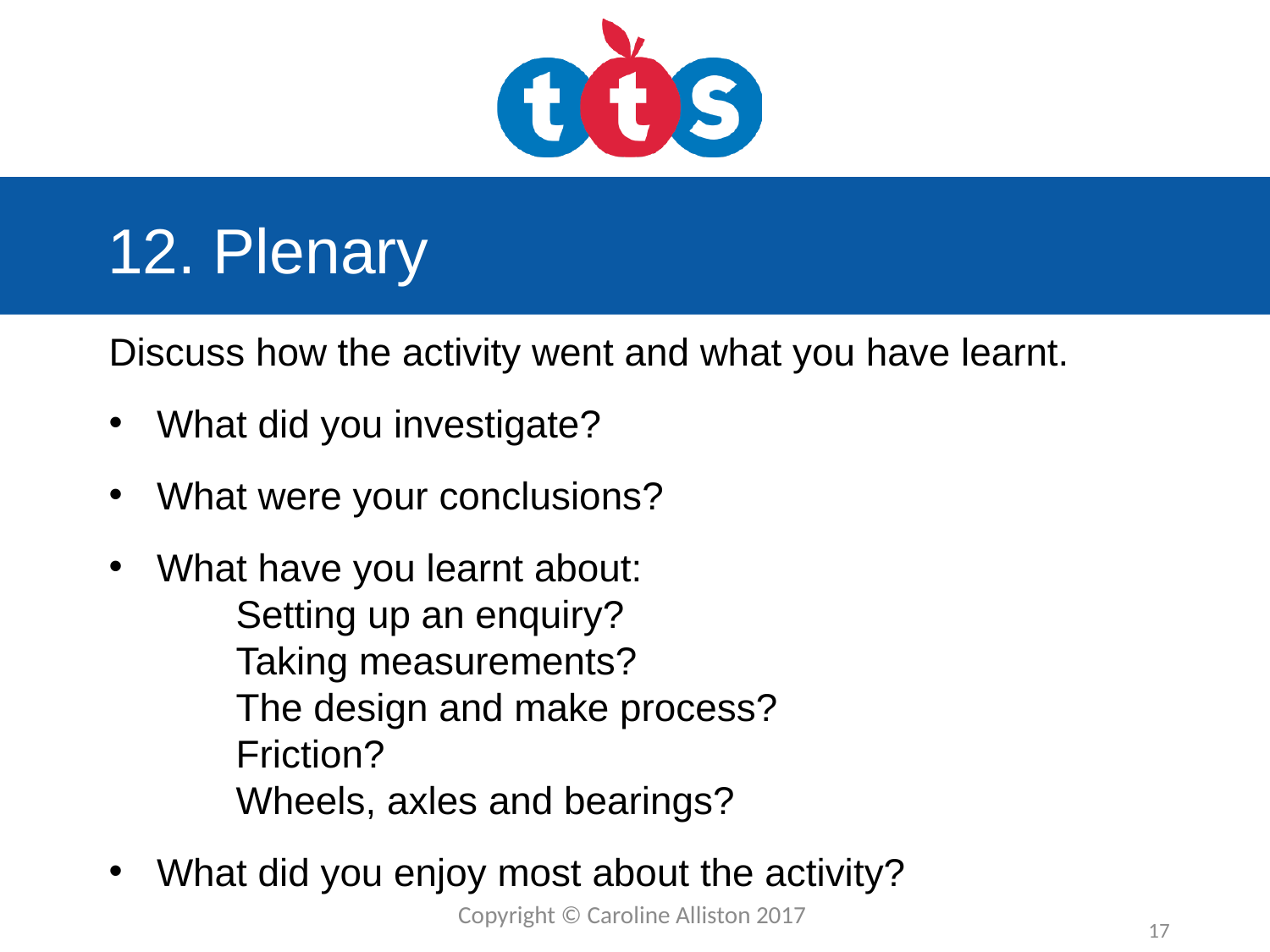

# 12. Plenary
Discuss how the activity went and what you have learnt.

What did you investigate?

What were your conclusions?

What have you learnt about:
	Setting up an enquiry?
	Taking measurements?
	The design and make process?
	Friction?
	Wheels, axles and bearings?

What did you enjoy most about the activity?

Copyright © Caroline Alliston 2017
17